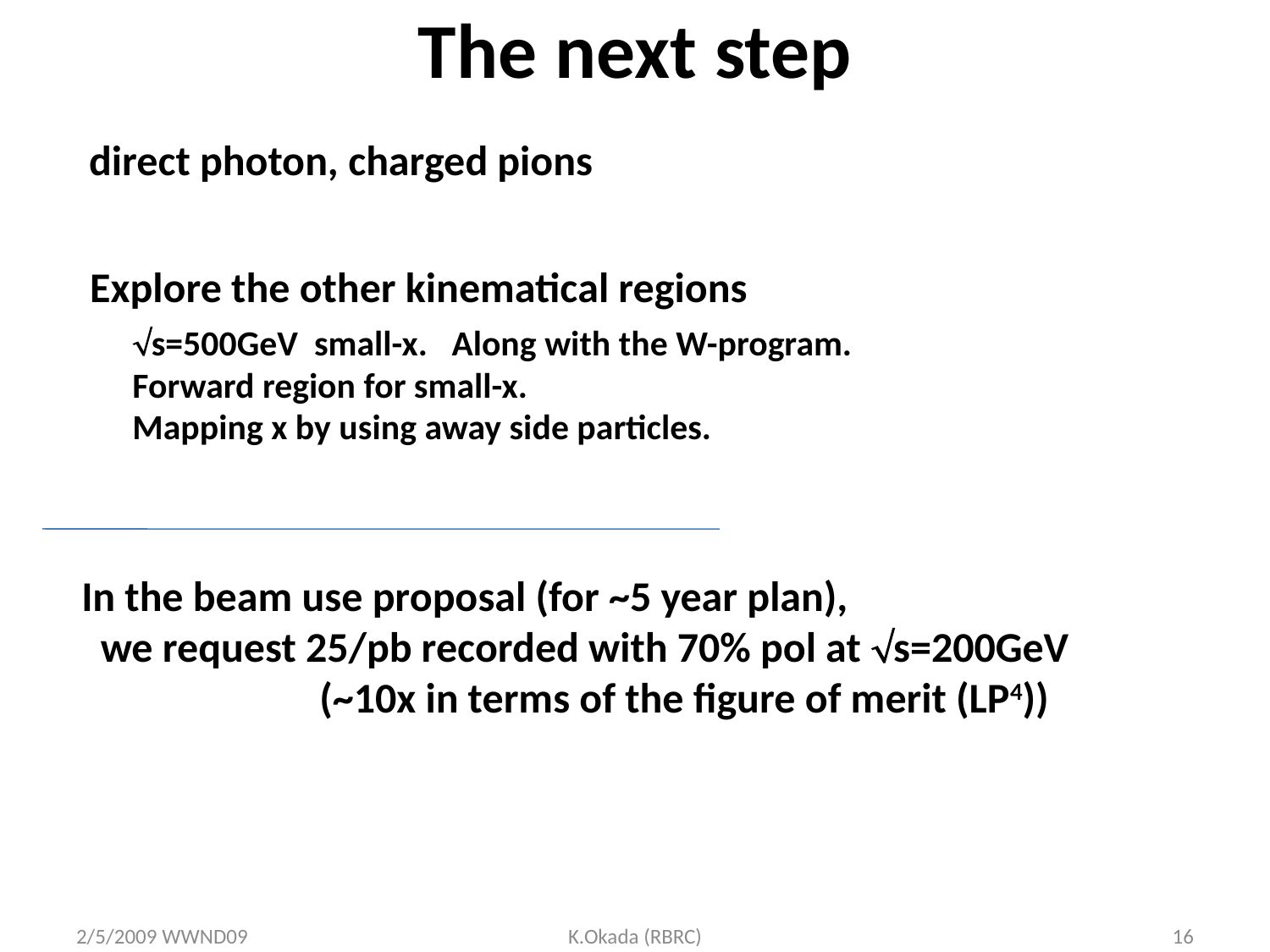

# The next step
direct photon, charged pions
Explore the other kinematical regions
√s=500GeV  small-x.   Along with the W-program.
Forward region for small-x.
Mapping x by using away side particles.
In the beam use proposal (for ~5 year plan),
  we request 25/pb recorded with 70% pol at √s=200GeV
                         (~10x in terms of the figure of merit (LP4))
2/5/2009 WWND09
K.Okada (RBRC)
16